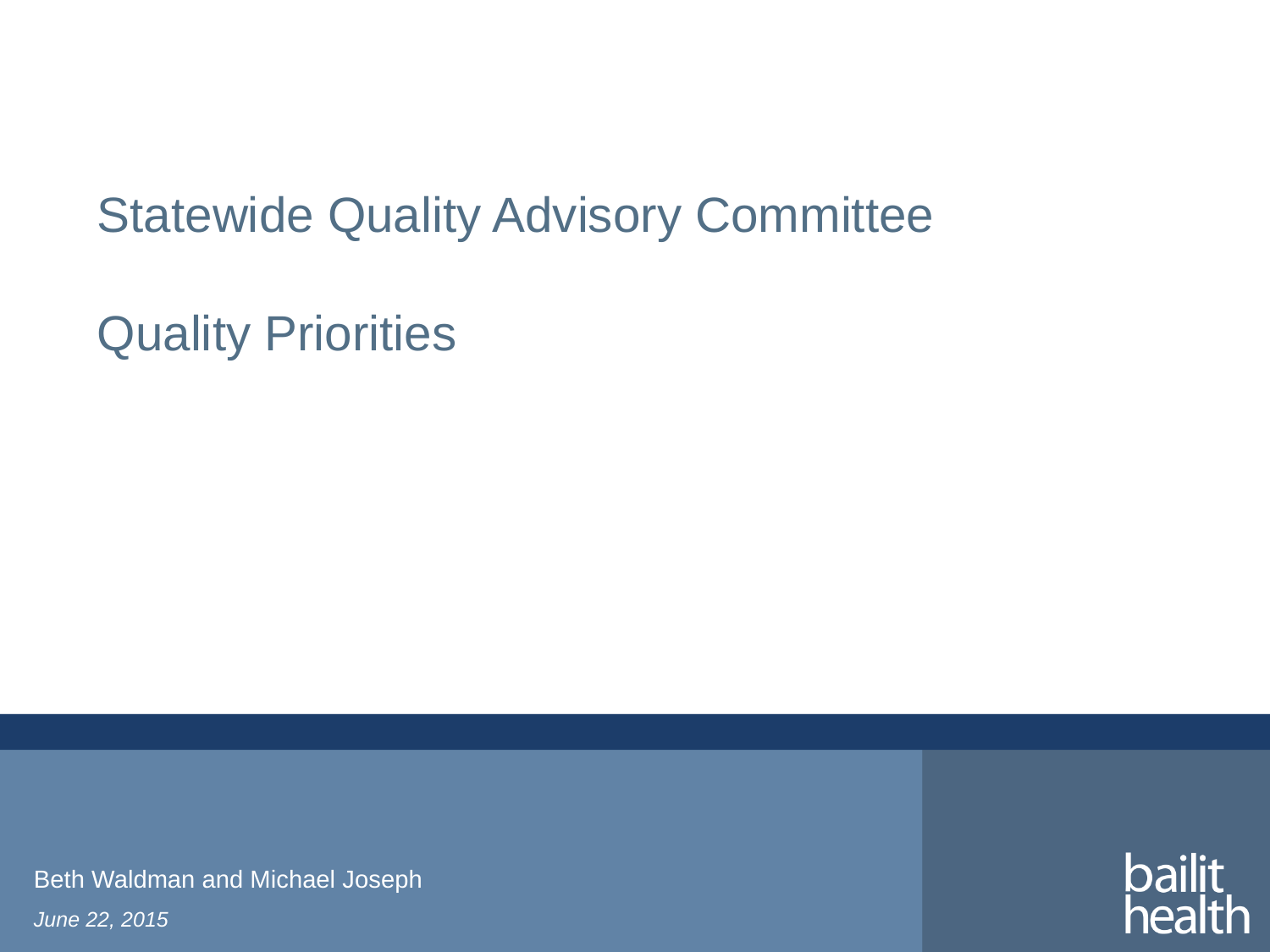

# Statewide Quality Advisory Committee Quality Priorities
Beth Waldman and Michael Joseph
June 22, 2015